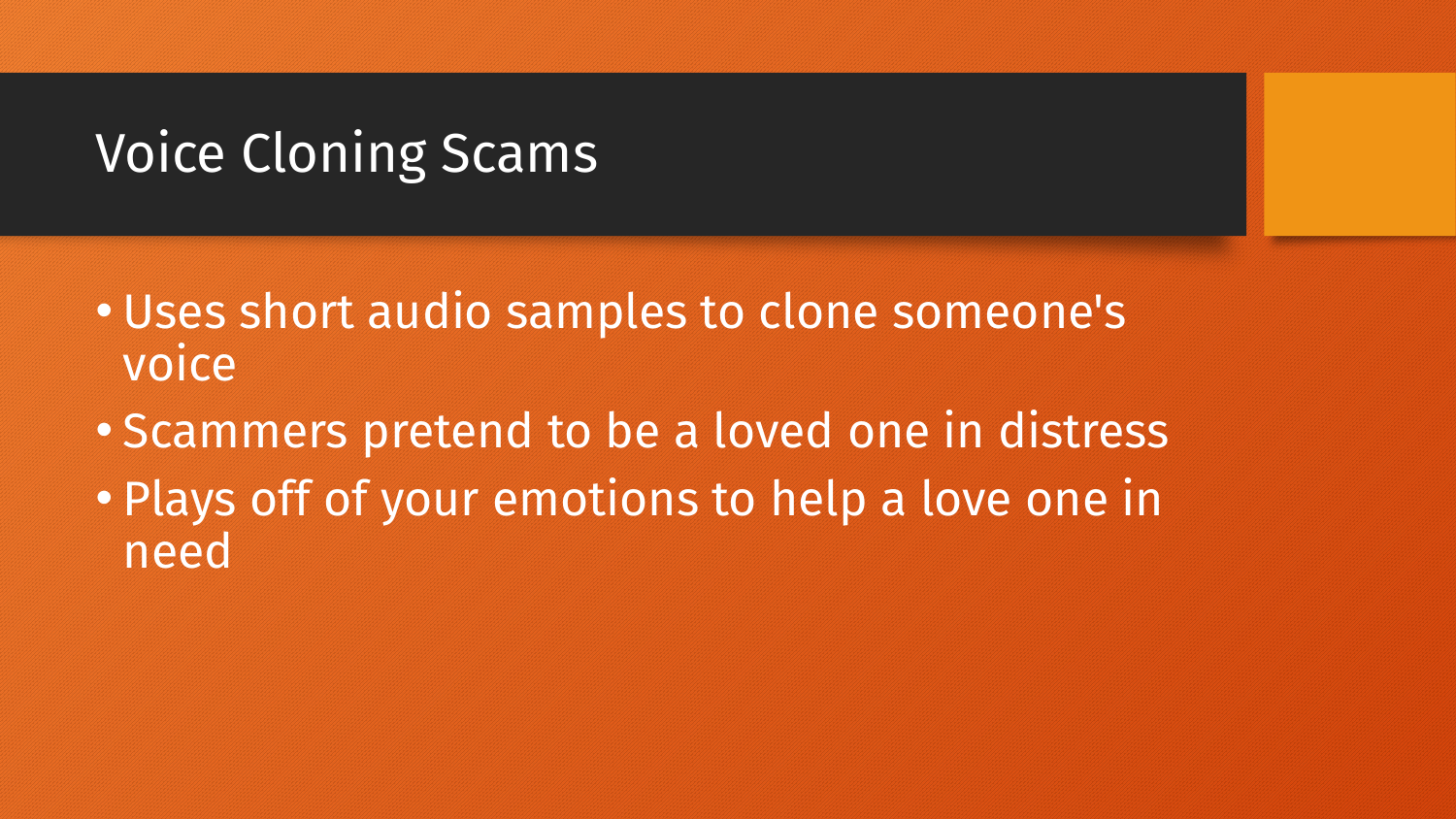

# Voice Cloning Scams
Uses short audio samples to clone someone's voice
Scammers pretend to be a loved one in distress
Plays off of your emotions to help a love one in need